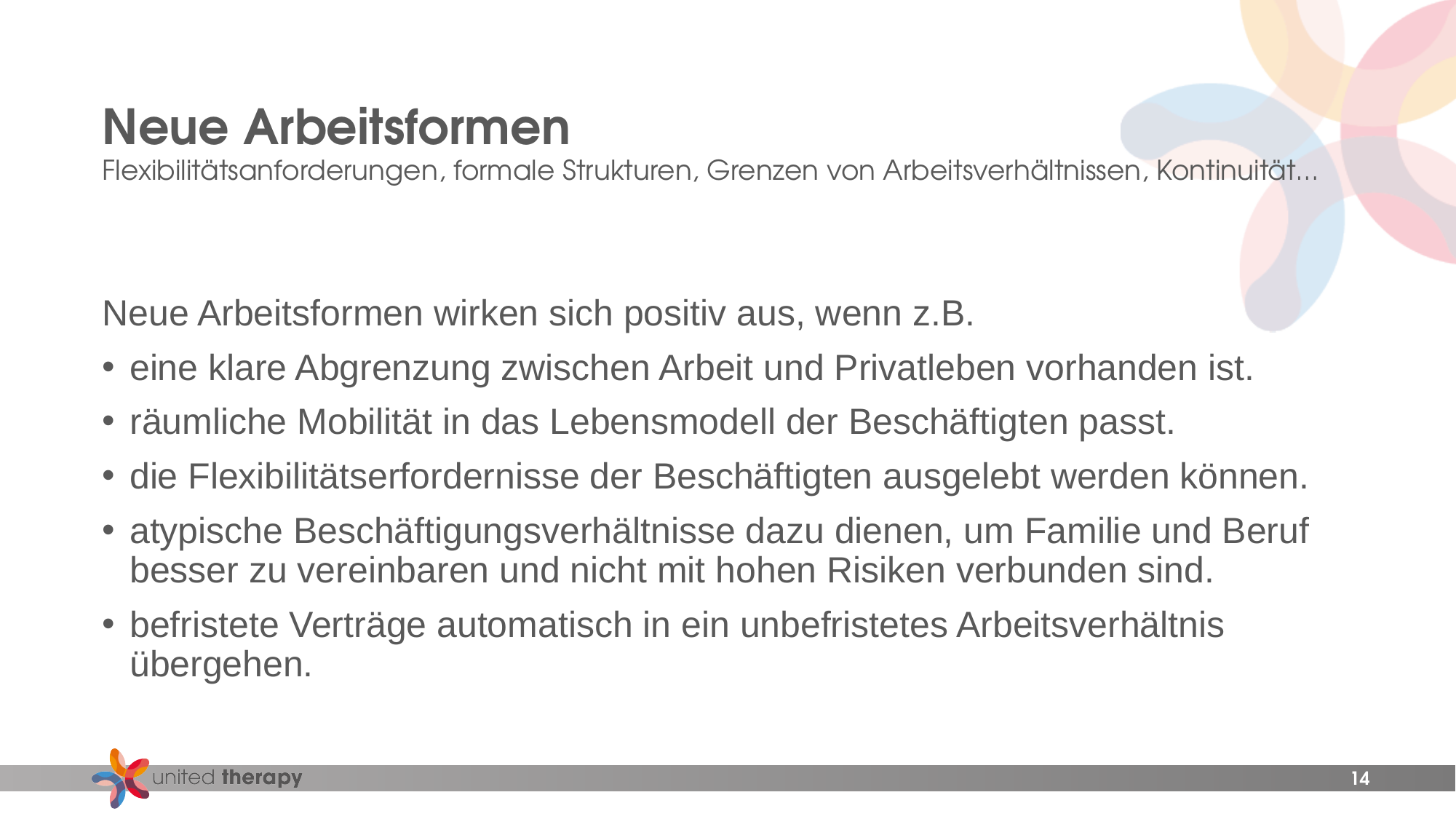

# Neue Arbeitsformen
Flexibilitätsanforderungen, formale Strukturen, Grenzen von Arbeitsverhältnissen, Kontinuität…
Neue Arbeitsformen wirken sich positiv aus, wenn z.B.
eine klare Abgrenzung zwischen Arbeit und Privatleben vorhanden ist.
räumliche Mobilität in das Lebensmodell der Beschäftigten passt.
die Flexibilitätserfordernisse der Beschäftigten ausgelebt werden können.
atypische Beschäftigungsverhältnisse dazu dienen, um Familie und Beruf besser zu vereinbaren und nicht mit hohen Risiken verbunden sind.
befristete Verträge automatisch in ein unbefristetes Arbeitsverhältnis übergehen.